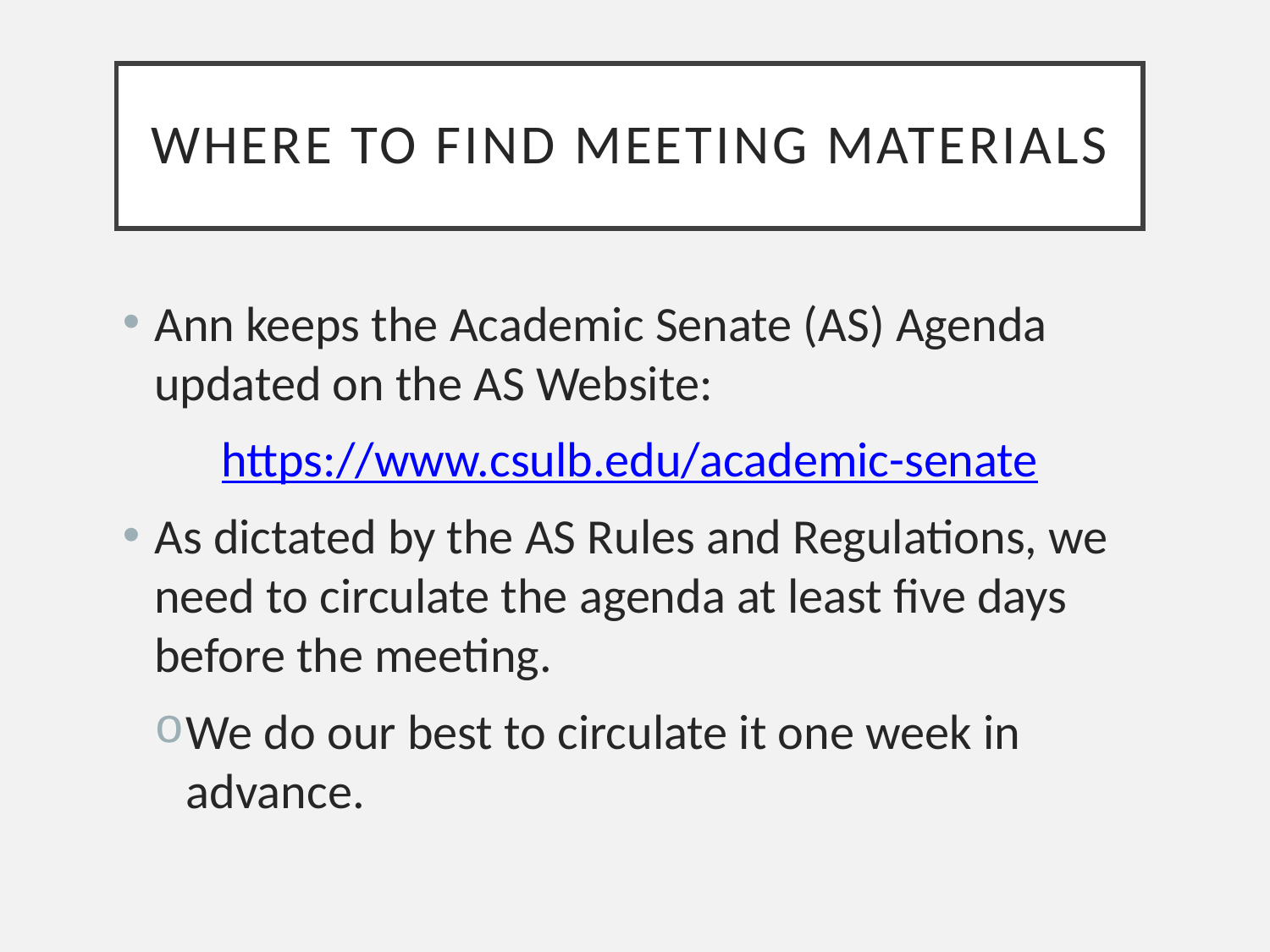

# Where to find Meeting Materials
Ann keeps the Academic Senate (AS) Agenda updated on the AS Website:
https://www.csulb.edu/academic-senate
As dictated by the AS Rules and Regulations, we need to circulate the agenda at least five days before the meeting.
We do our best to circulate it one week in advance.